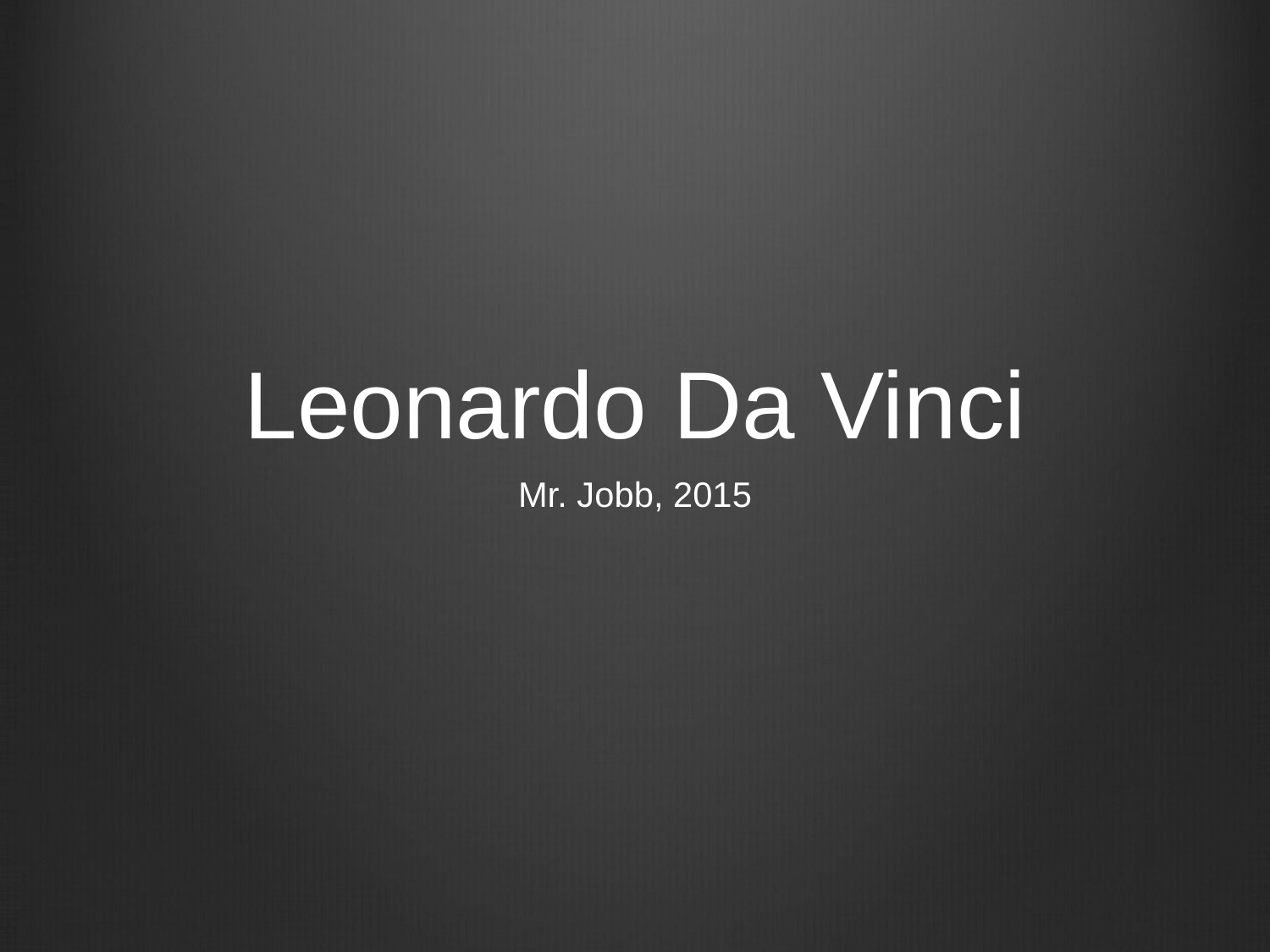

# Leonardo Da Vinci
Mr. Jobb, 2015